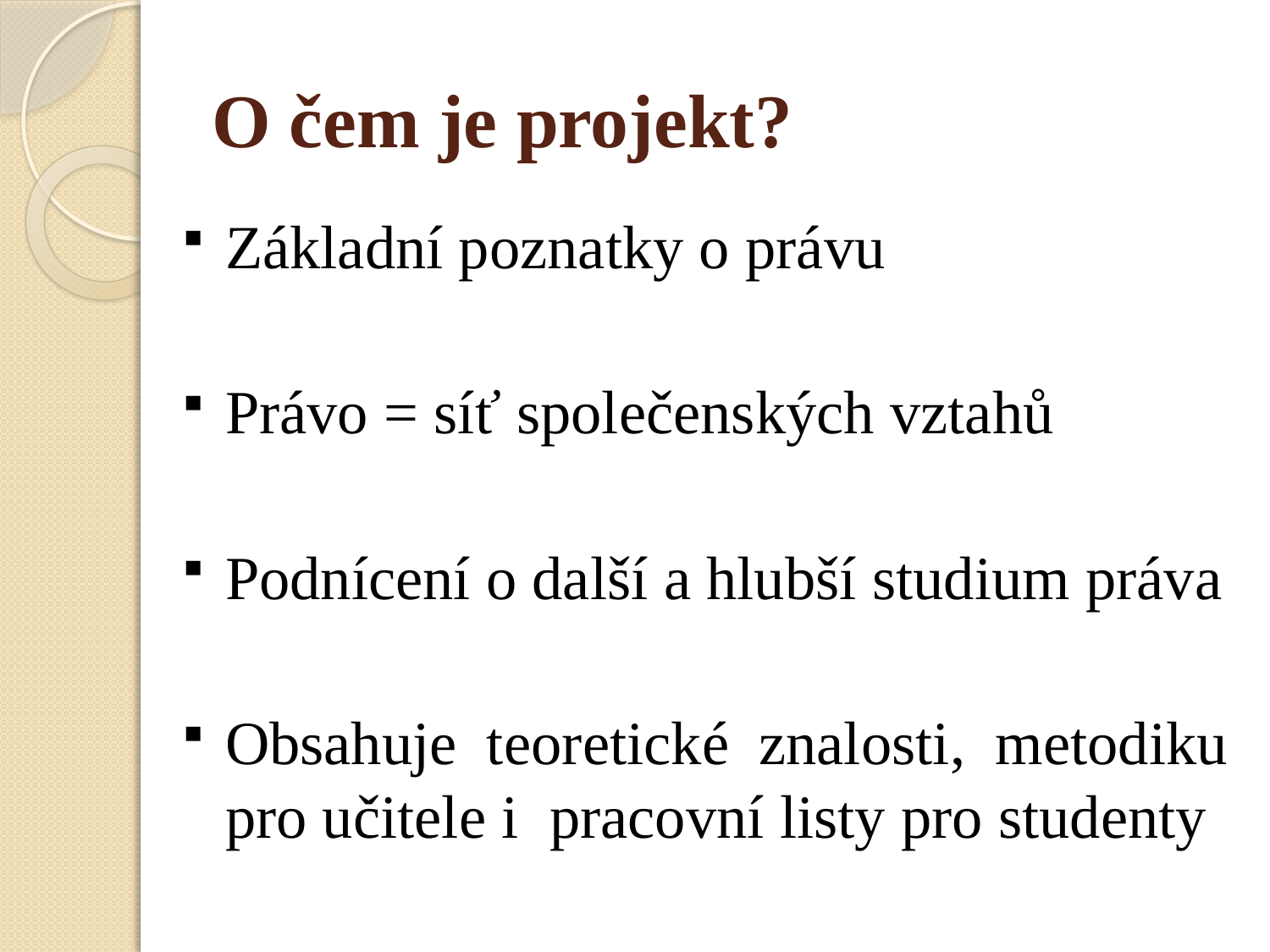

# O čem je projekt?
Základní poznatky o právu

Právo = síť společenských vztahů

Podnícení o další a hlubší studium práva

Obsahuje teoretické znalosti, metodiku pro učitele i  pracovní listy pro studenty